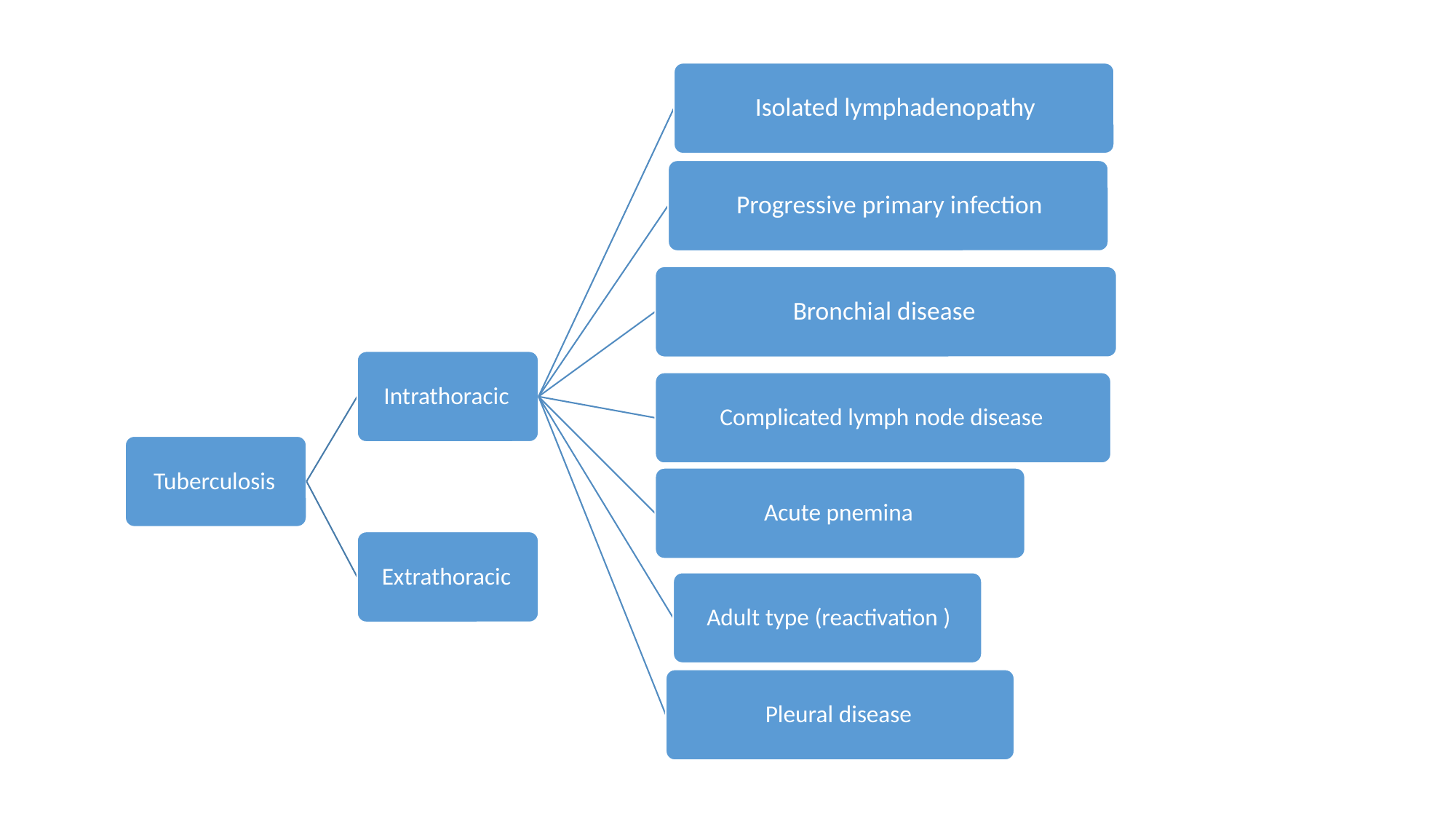

Tuberculosis

Intrathoracic

Isolated lymphadenopathy

Progressive primary infection

Bronchial disease

Complicated lymph node disease

Acute pnemina

Adult type (reactivation )

Pleural disease

Extrathoracic
#